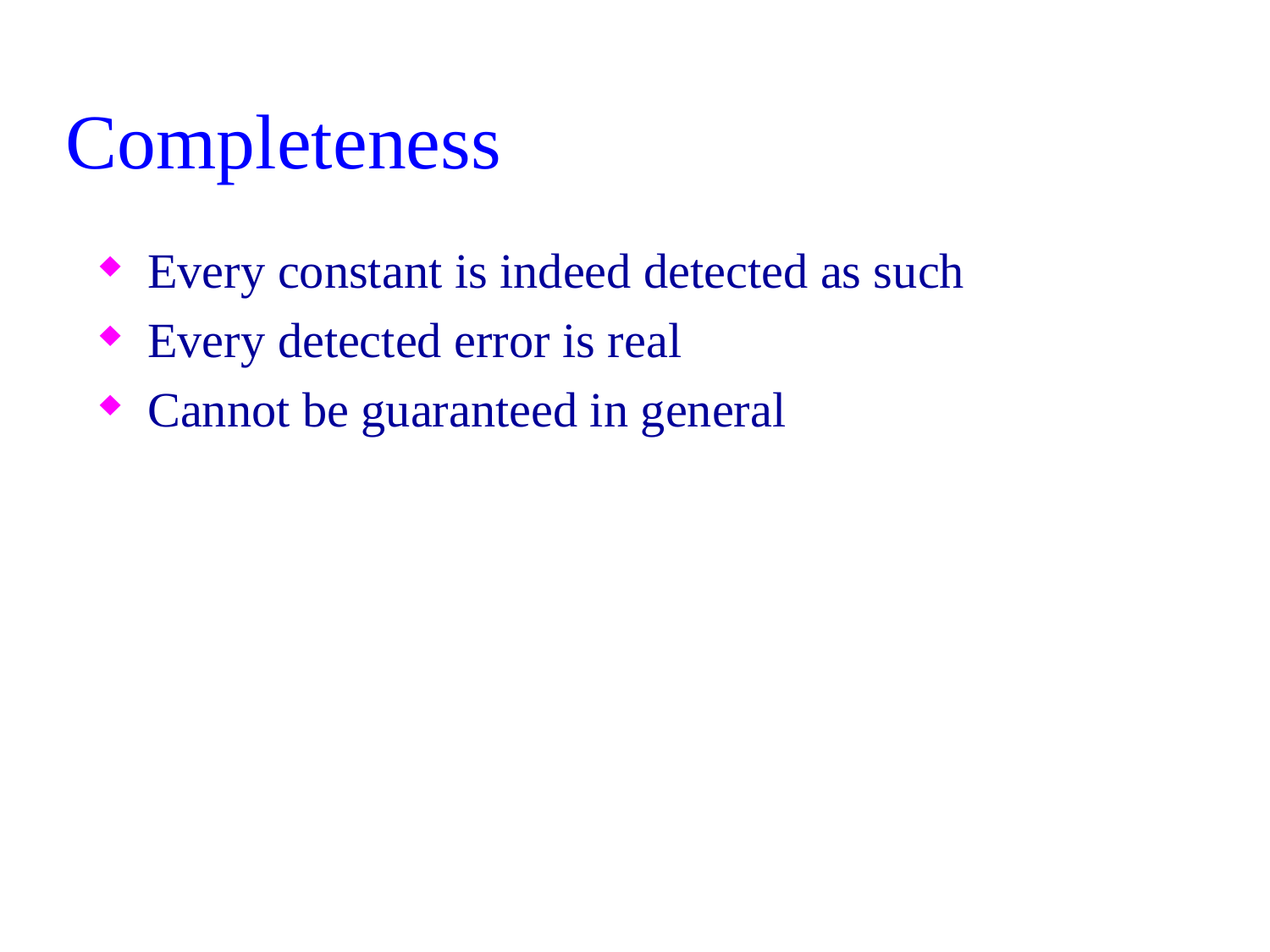

# Completeness
Every constant is indeed detected as such
Every detected error is real
Cannot be guaranteed in general